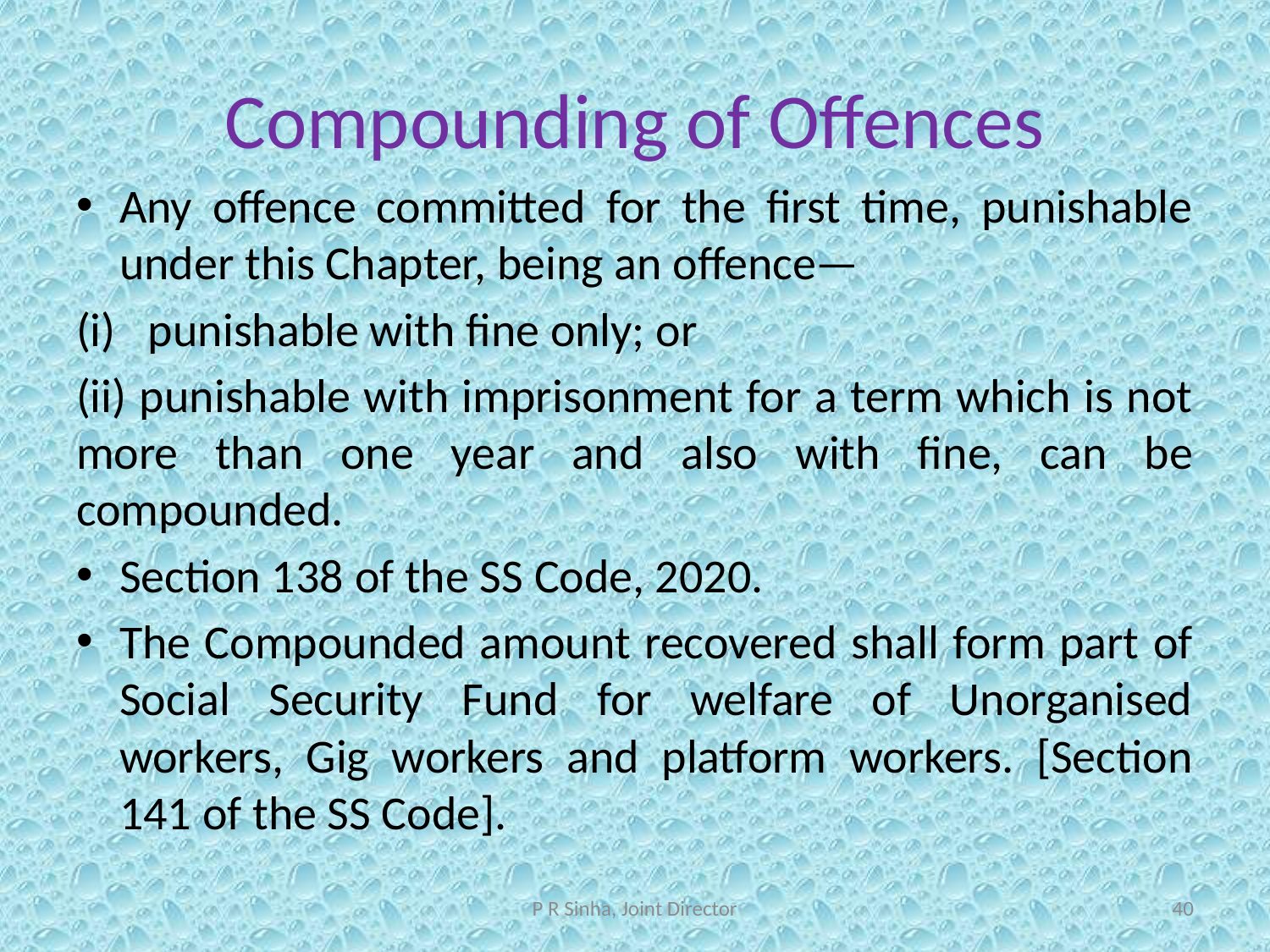

# Compounding of Offences
Any offence committed for the first time, punishable under this Chapter, being an offence—
punishable with fine only; or
(ii) punishable with imprisonment for a term which is not more than one year and also with fine, can be compounded.
Section 138 of the SS Code, 2020.
The Compounded amount recovered shall form part of Social Security Fund for welfare of Unorganised workers, Gig workers and platform workers. [Section 141 of the SS Code].

P R Sinha, Joint Director
40